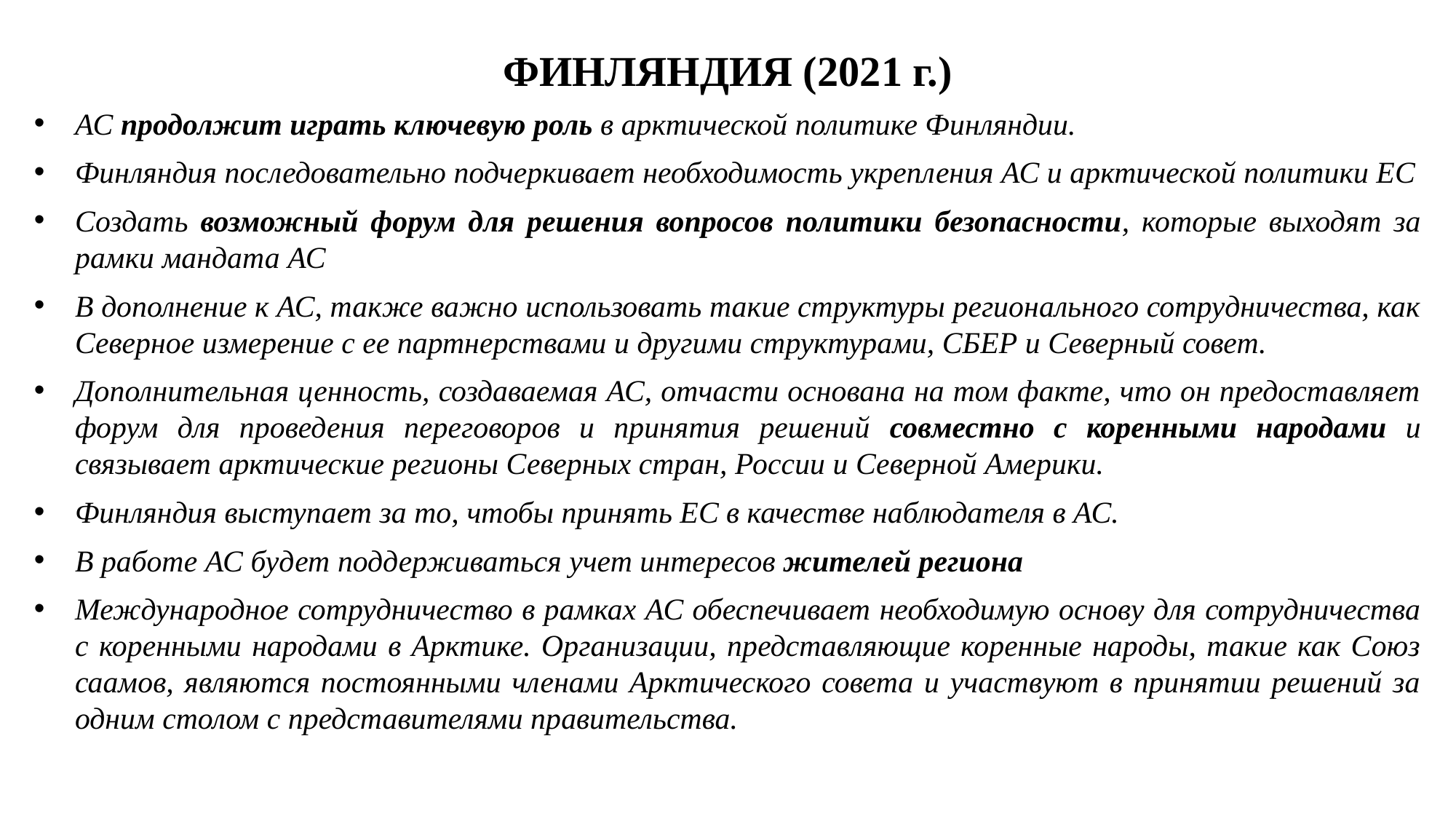

ФИНЛЯНДИЯ (2021 г.)
АС продолжит играть ключевую роль в арктической политике Финляндии.
Финляндия последовательно подчеркивает необходимость укрепления АС и арктической политики ЕС
Создать возможный форум для решения вопросов политики безопасности, которые выходят за рамки мандата АС
В дополнение к АС, также важно использовать такие структуры регионального сотрудничества, как Северное измерение с ее партнерствами и другими структурами, СБЕР и Северный совет.
Дополнительная ценность, создаваемая АС, отчасти основана на том факте, что он предоставляет форум для проведения переговоров и принятия решений совместно с коренными народами и связывает арктические регионы Северных стран, России и Северной Америки.
Финляндия выступает за то, чтобы принять ЕС в качестве наблюдателя в АС.
В работе АС будет поддерживаться учет интересов жителей региона
Международное сотрудничество в рамках АС обеспечивает необходимую основу для сотрудничества с коренными народами в Арктике. Организации, представляющие коренные народы, такие как Союз саамов, являются постоянными членами Арктического совета и участвуют в принятии решений за одним столом с представителями правительства.